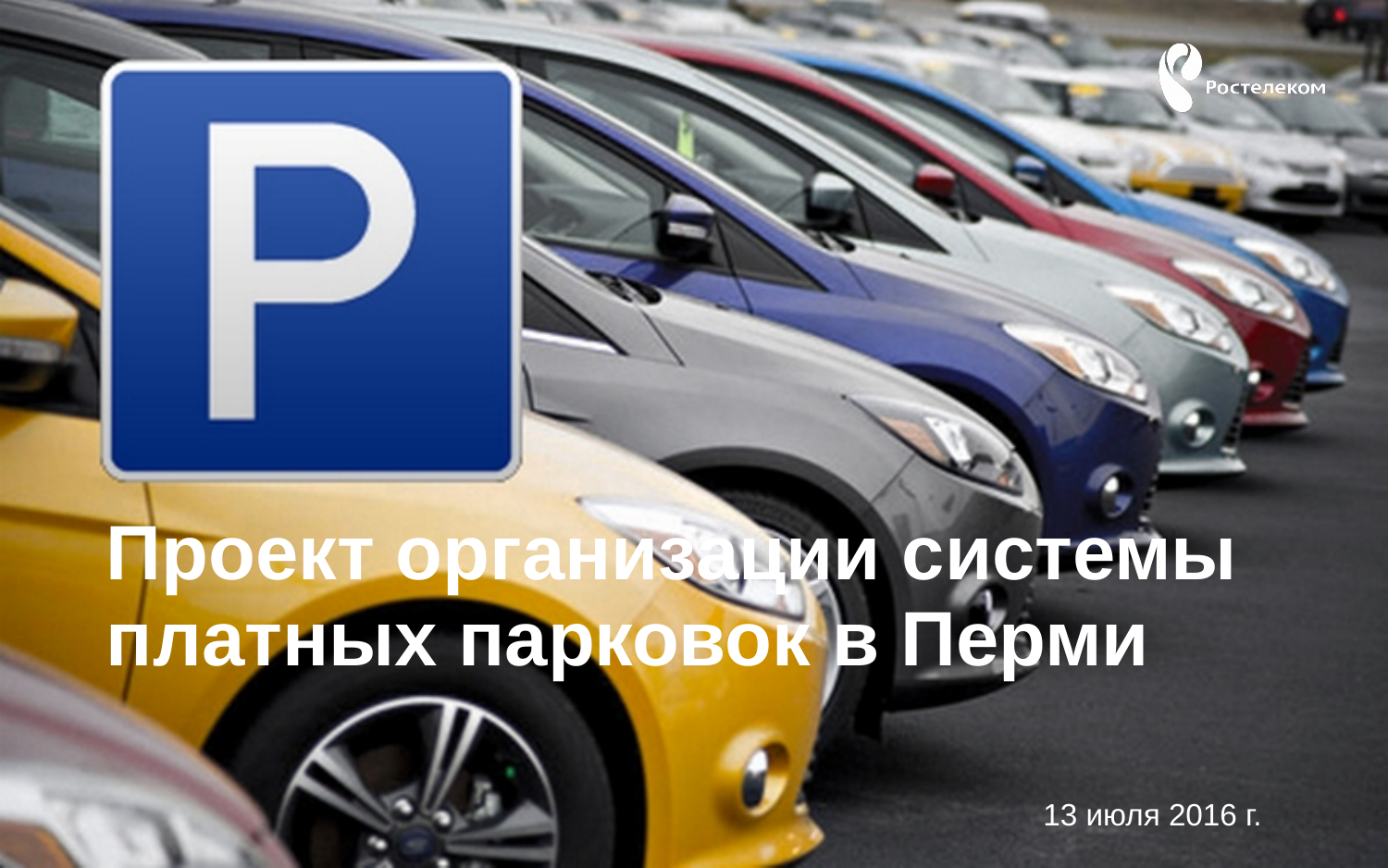

# Проект организации системы платных парковок в Перми

13 июля 2016 г.